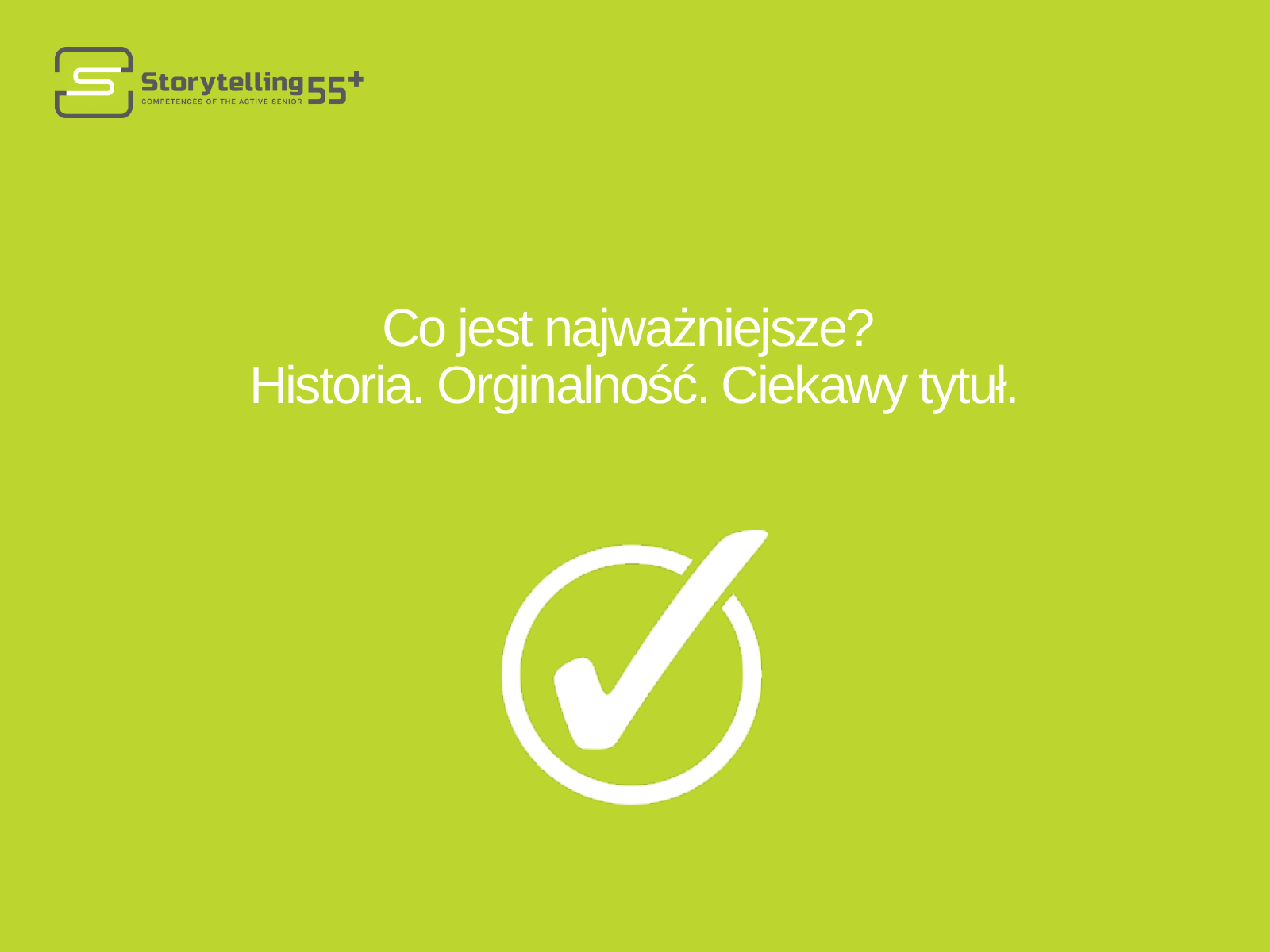

Co jest najważniejsze?
Historia. Orginalność. Ciekawy tytuł.